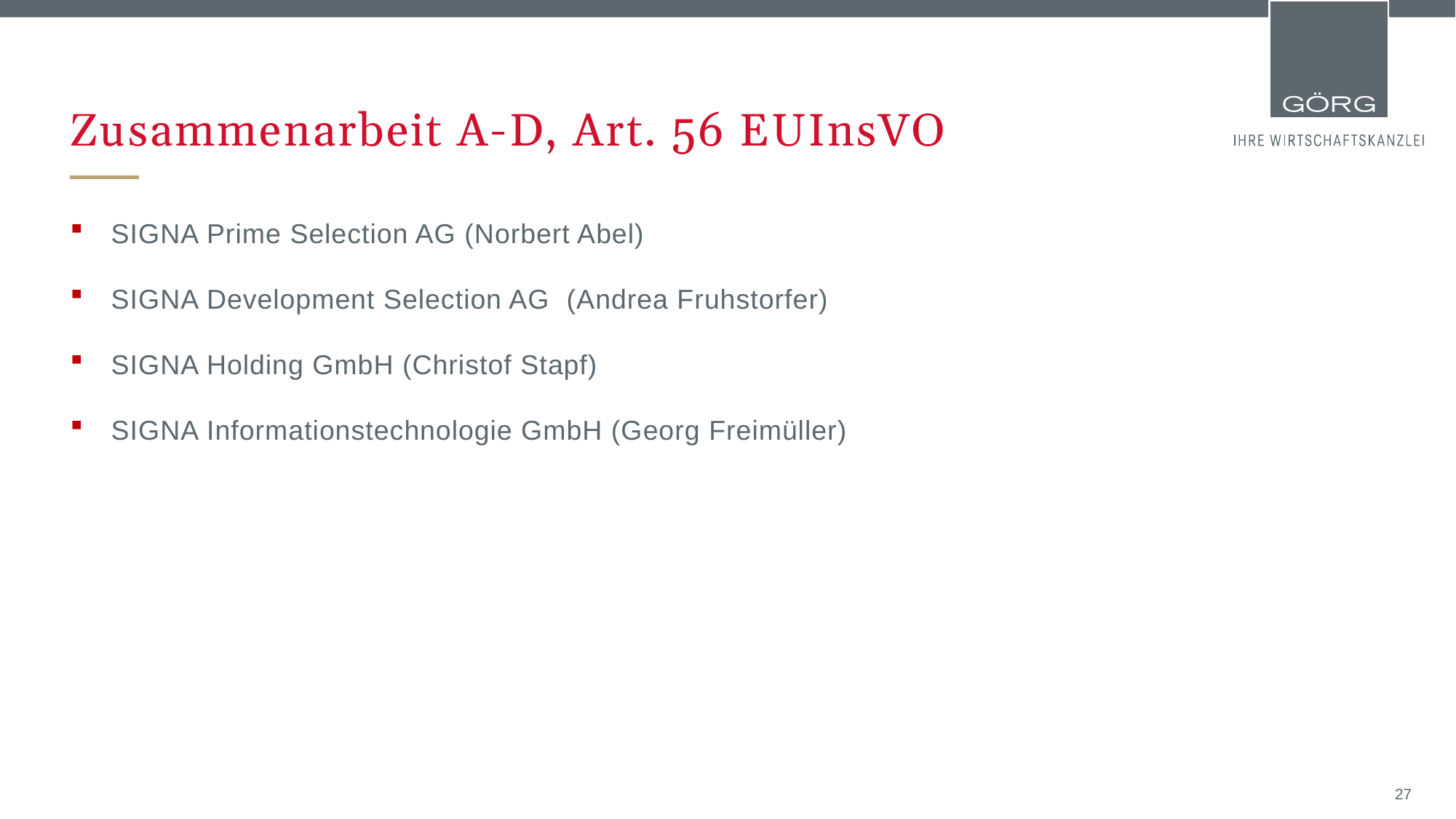

# Zusammenarbeit A-D, Art. 56 EUInsVO
SIGNA Prime Selection AG (Norbert Abel)

SIGNA Development Selection AG  (Andrea Fruhstorfer)

SIGNA Holding GmbH (Christof Stapf)

SIGNA Informationstechnologie GmbH (Georg Freimüller)